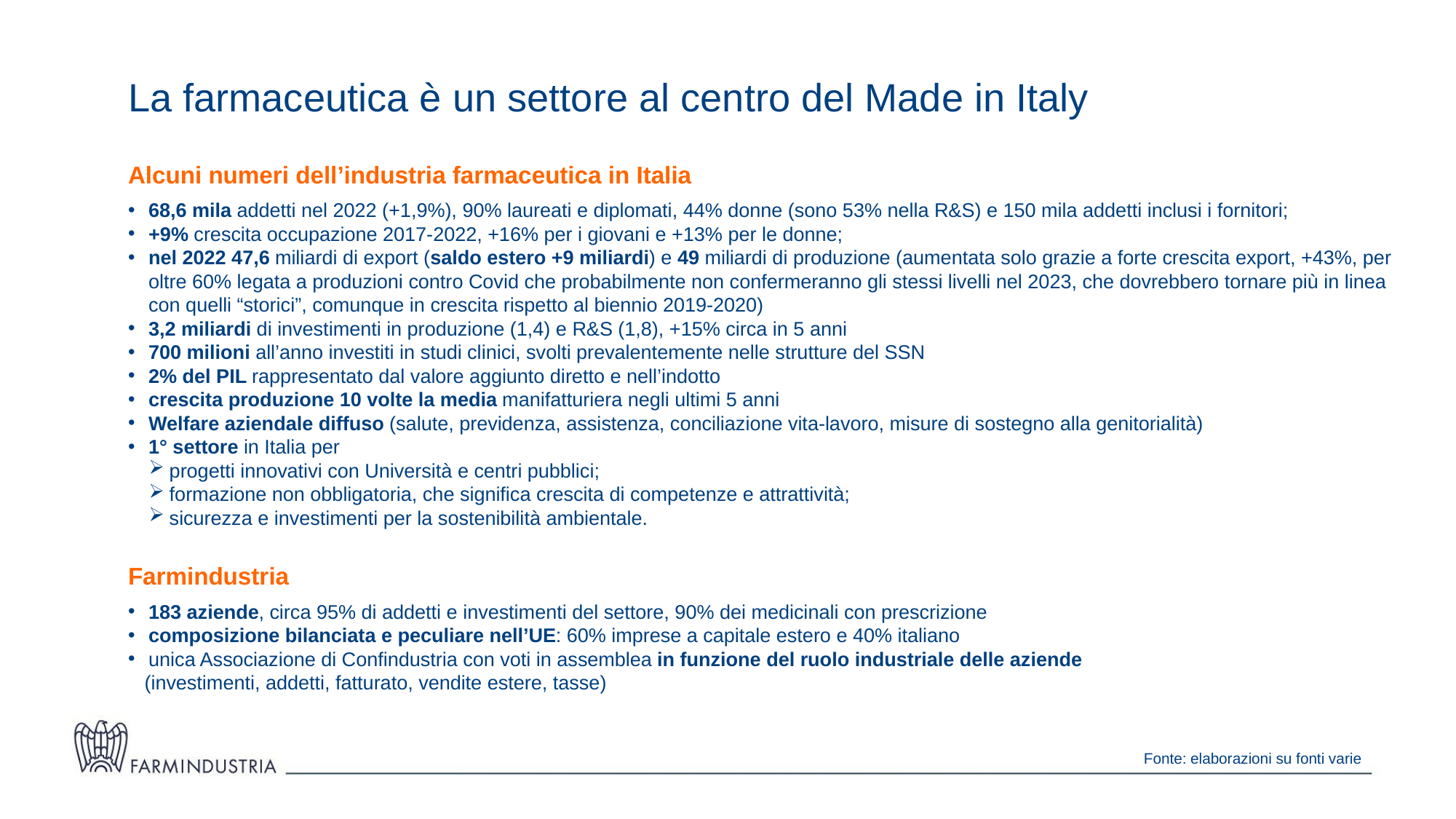

La farmaceutica è un settore al centro del Made in Italy
Alcuni numeri dell’industria farmaceutica in Italia

68,6 mila addetti nel 2022 (+1,9%), 90% laureati e diplomati, 44% donne (sono 53% nella R&S) e 150 mila addetti inclusi i fornitori;
+9% crescita occupazione 2017-2022, +16% per i giovani e +13% per le donne;
nel 2022 47,6 miliardi di export (saldo estero +9 miliardi) e 49 miliardi di produzione (aumentata solo grazie a forte crescita export, +43%, per oltre 60% legata a produzioni contro Covid che probabilmente non confermeranno gli stessi livelli nel 2023, che dovrebbero tornare più in linea con quelli “storici”, comunque in crescita rispetto al biennio 2019-2020)
3,2 miliardi di investimenti in produzione (1,4) e R&S (1,8), +15% circa in 5 anni
700 milioni all’anno investiti in studi clinici, svolti prevalentemente nelle strutture del SSN
2% del PIL rappresentato dal valore aggiunto diretto e nell’indotto
crescita produzione 10 volte la media manifatturiera negli ultimi 5 anni
Welfare aziendale diffuso (salute, previdenza, assistenza, conciliazione vita-lavoro, misure di sostegno alla genitorialità)
1° settore in Italia per
progetti innovativi con Università e centri pubblici;
formazione non obbligatoria, che significa crescita di competenze e attrattività;
sicurezza e investimenti per la sostenibilità ambientale.
Farmindustria

183 aziende, circa 95% di addetti e investimenti del settore, 90% dei medicinali con prescrizione
composizione bilanciata e peculiare nell’UE: 60% imprese a capitale estero e 40% italiano
unica Associazione di Confindustria con voti in assemblea in funzione del ruolo industriale delle aziende
   (investimenti, addetti, fatturato, vendite estere, tasse)
Fonte: elaborazioni su fonti varie